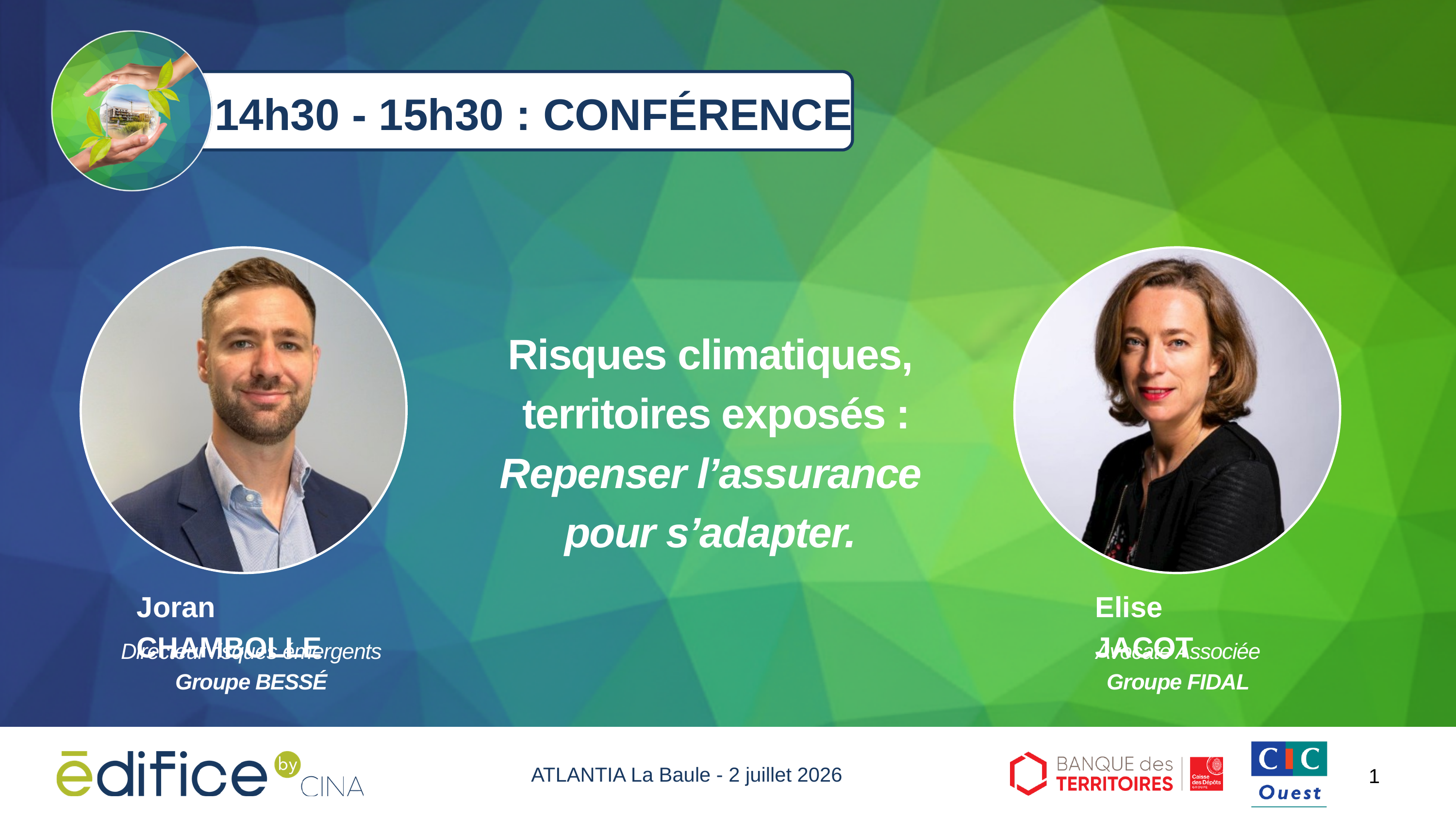

14h30 - 15h30 : CONFÉRENCE

Risques climatiques,
 territoires exposés :
Repenser l’assurance pour s’adapter.
Joran CHAMBOLLE
Elise JACOT
Directeur risques émergents
Groupe BESSÉ
Avocate Associée
Groupe FIDAL

ATLANTIA La Baule - 2 juillet 2026
1